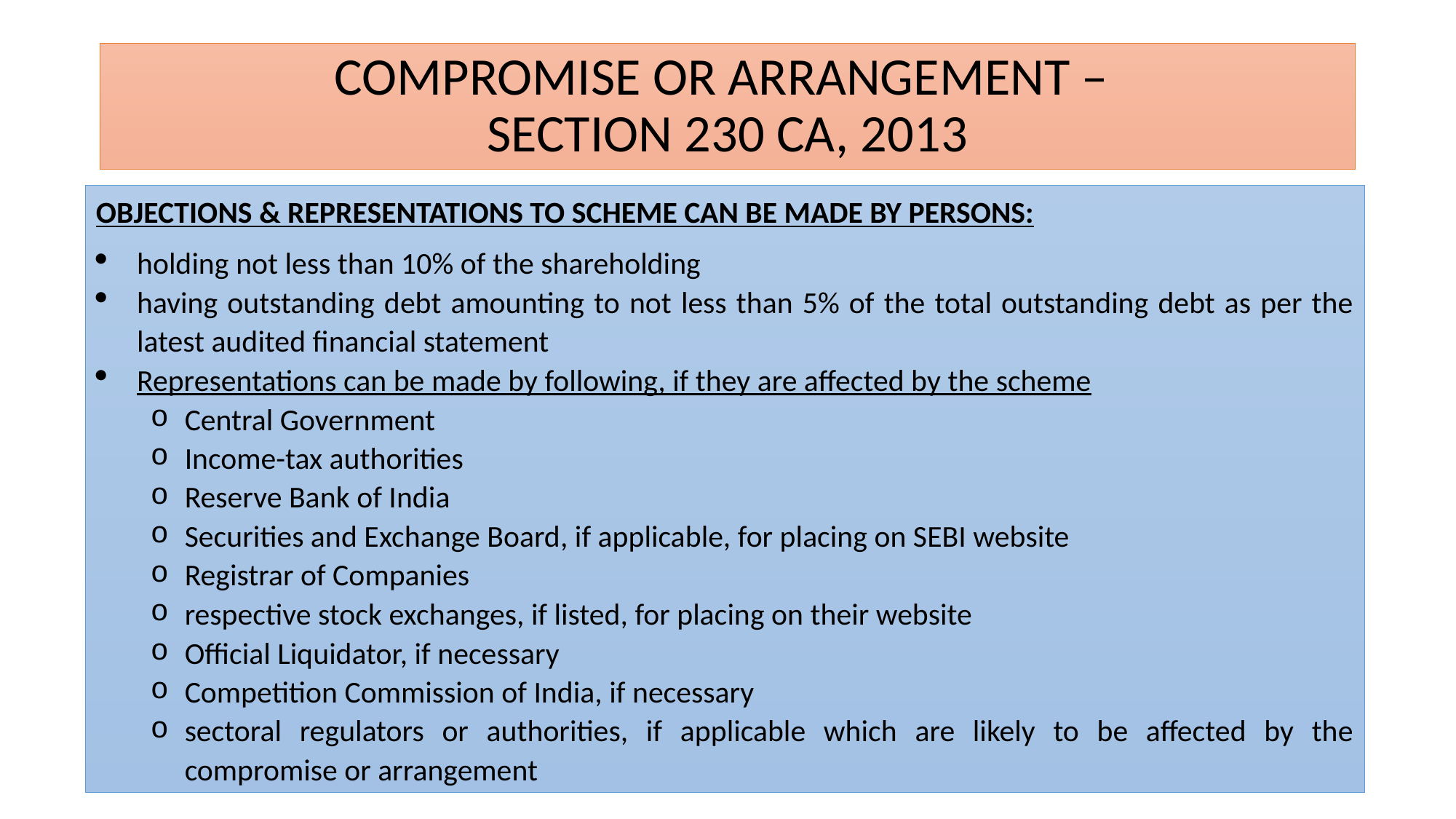

# COMPROMISE OR ARRANGEMENT – SECTION 230 CA, 2013
OBJECTIONS & REPRESENTATIONS TO SCHEME CAN BE MADE BY PERSONS:
holding not less than 10% of the shareholding
having outstanding debt amounting to not less than 5% of the total outstanding debt as per the latest audited financial statement
Representations can be made by following, if they are affected by the scheme
Central Government
Income-tax authorities
Reserve Bank of India
Securities and Exchange Board, if applicable, for placing on SEBI website
Registrar of Companies
respective stock exchanges, if listed, for placing on their website
Official Liquidator, if necessary
Competition Commission of India, if necessary
sectoral regulators or authorities, if applicable which are likely to be affected by the compromise or arrangement